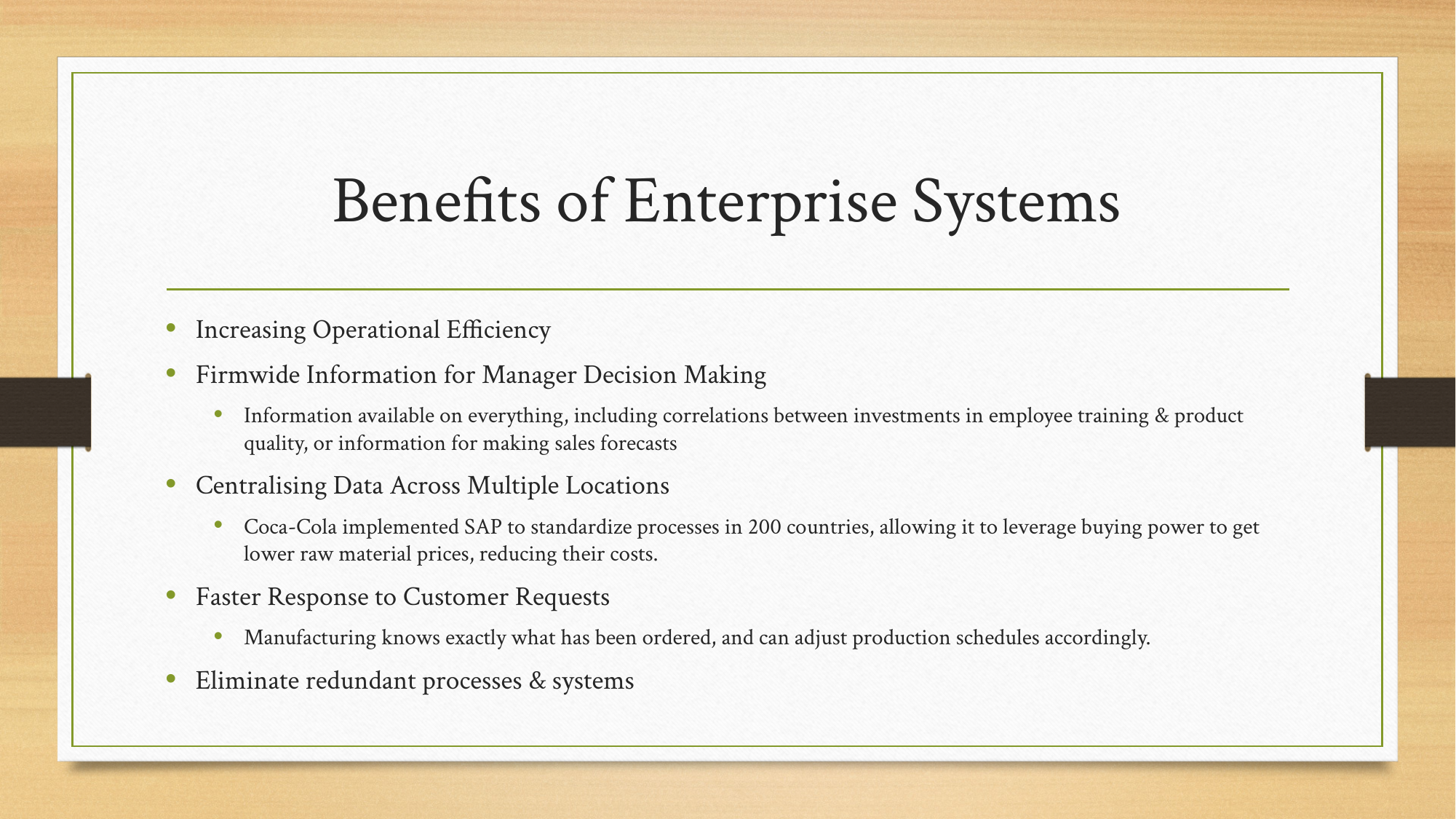

# Benefits of Enterprise Systems
Increasing Operational Efficiency
Firmwide Information for Manager Decision Making
Information available on everything, including correlations between investments in employee training & product quality, or information for making sales forecasts
Centralising Data Across Multiple Locations
Coca-Cola implemented SAP to standardize processes in 200 countries, allowing it to leverage buying power to get lower raw material prices, reducing their costs.
Faster Response to Customer Requests
Manufacturing knows exactly what has been ordered, and can adjust production schedules accordingly.
Eliminate redundant processes & systems